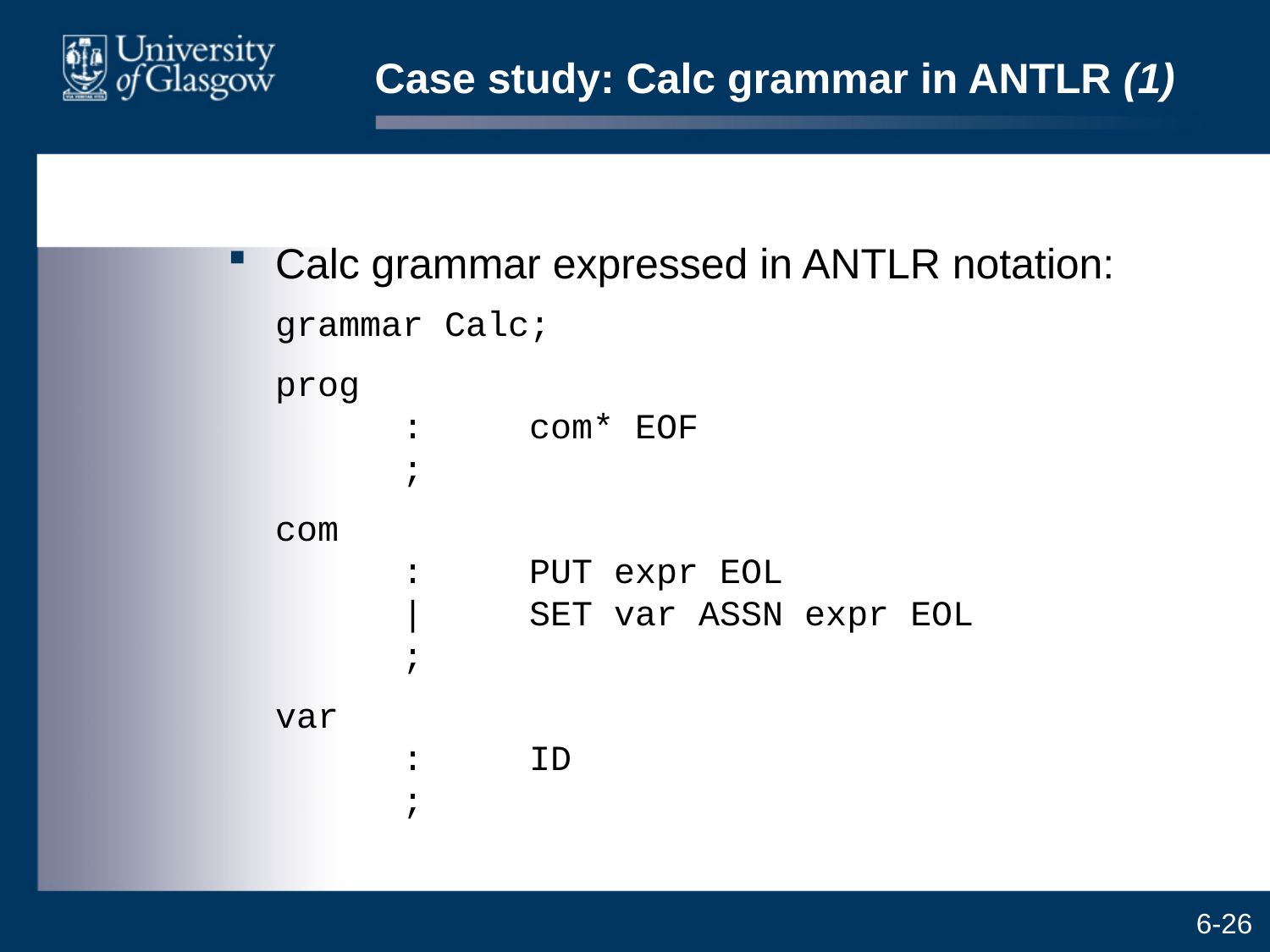

# Case study: Calc grammar in ANTLR (1)
Calc grammar expressed in ANTLR notation:
	grammar Calc;
	prog
	:	com* EOF
	;
	com
	:	PUT expr EOL
	|	SET var ASSN expr EOL
	;
	var
	:	ID
	;